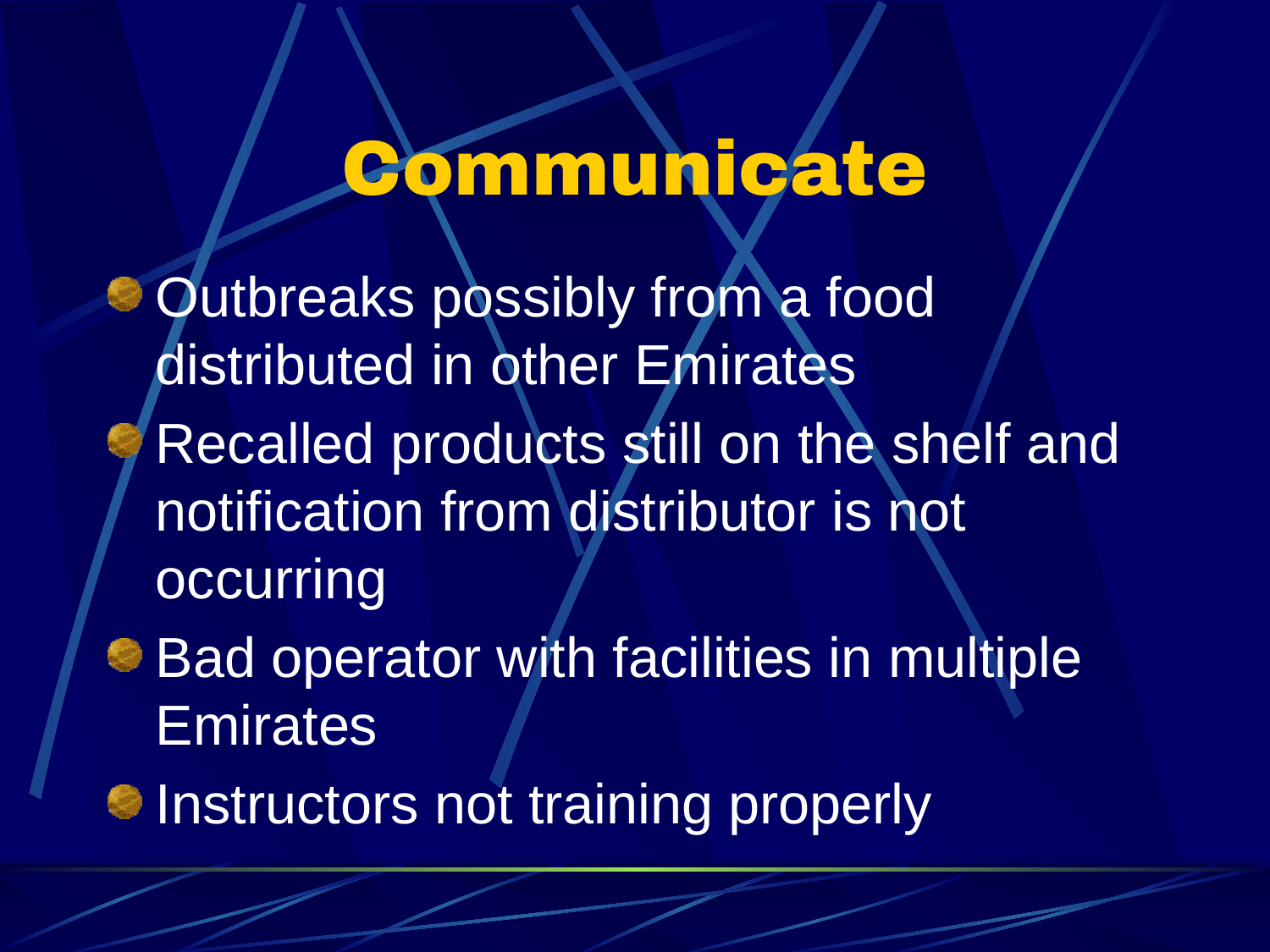

# Communicate
Outbreaks possibly from a food distributed in other Emirates
Recalled products still on the shelf and notification from distributor is not occurring
Bad operator with facilities in multiple Emirates
Instructors not training properly